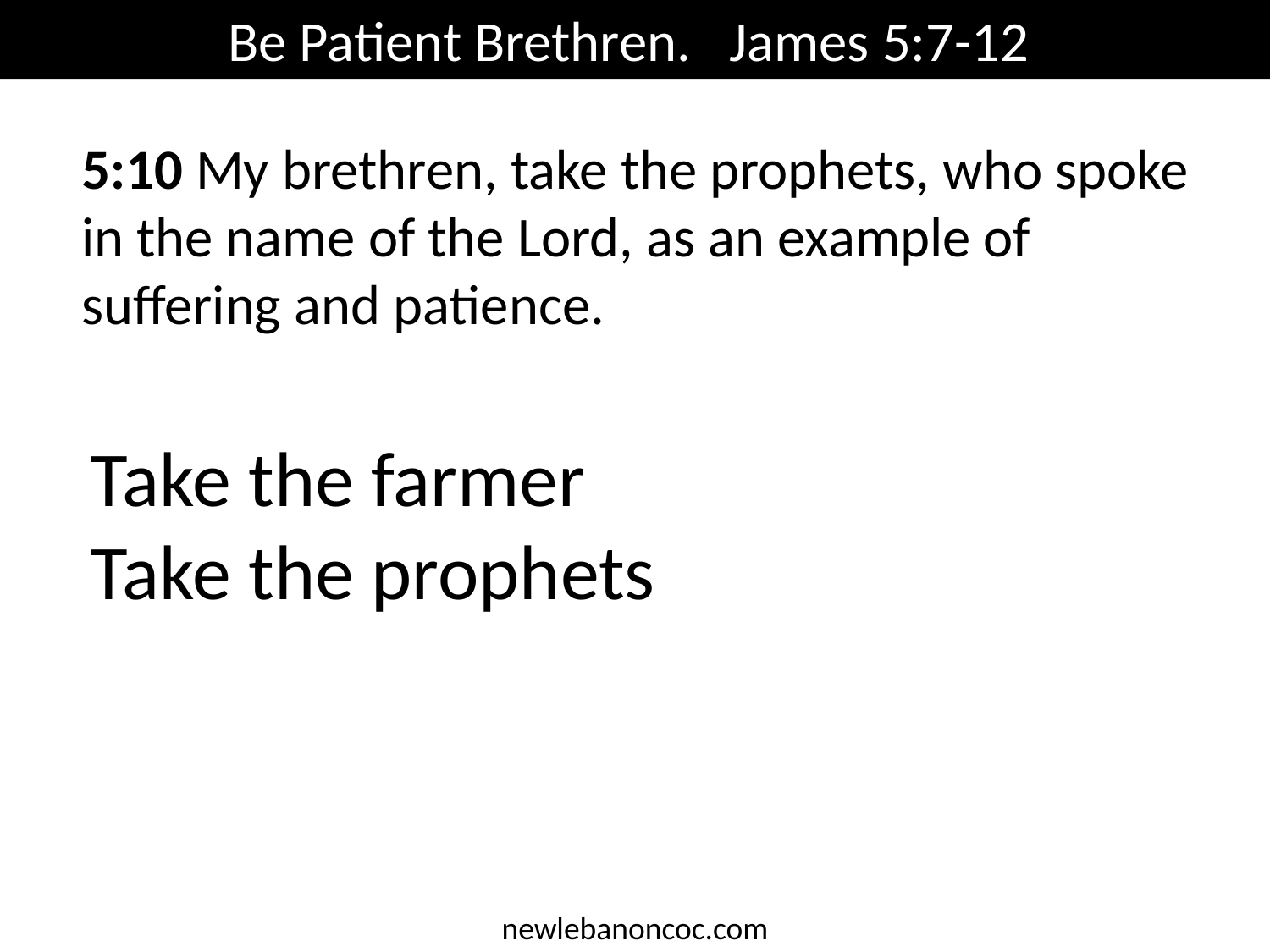

Be Patient Brethren.   James 5:7-12
5:10 My brethren, take the prophets, who spoke in the name of the Lord, as an example of suffering and patience.
Take the farmer
Take the prophets

newlebanoncoc.com